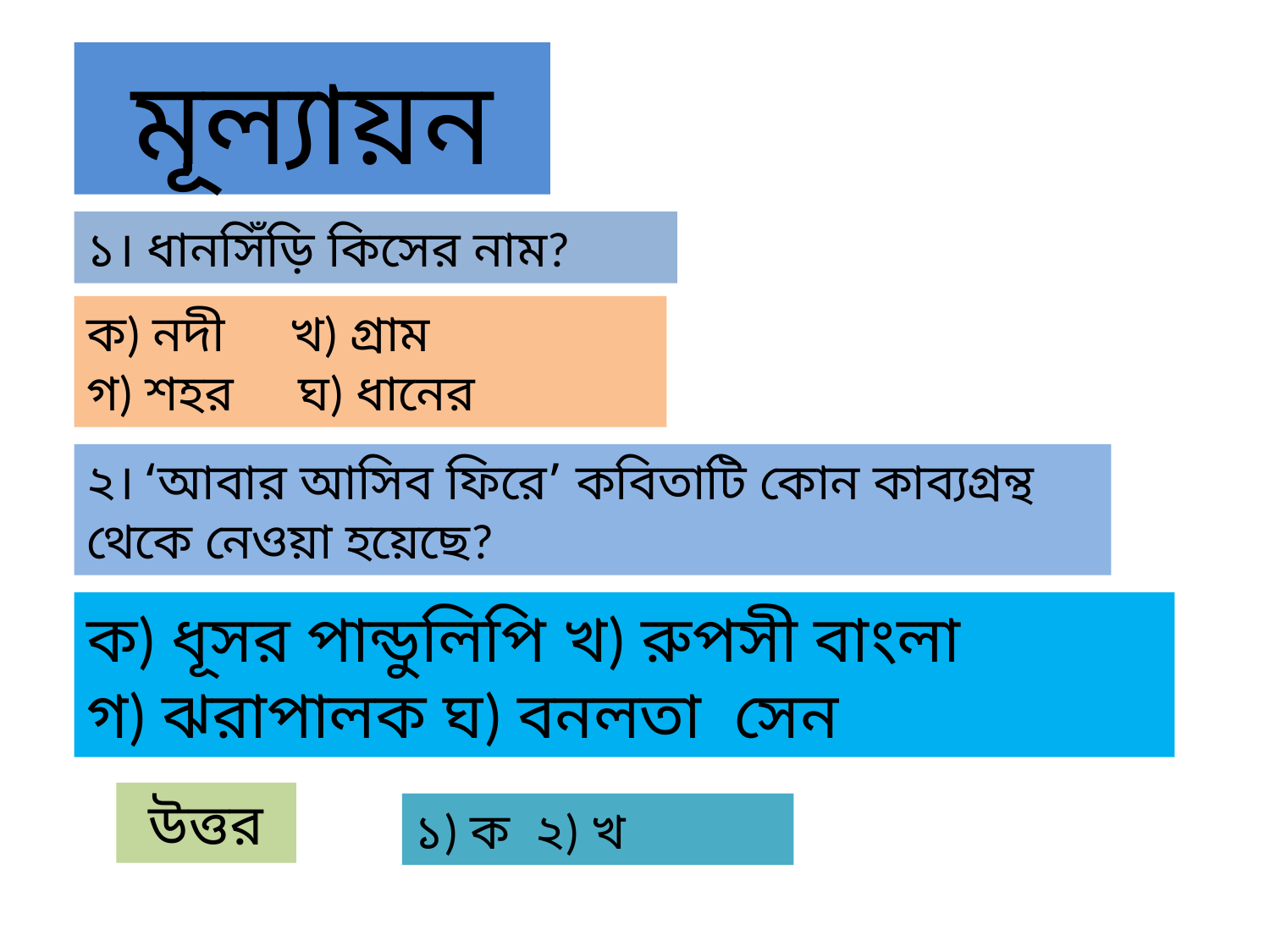

মূল্যায়ন
১। ধানসিঁড়ি কিসের নাম?
ক) নদী     খ) গ্রাম
গ) শহর     ঘ) ধানের
২। ‘আবার আসিব ফিরে’ কবিতাটি কোন কাব্যগ্রন্থ থেকে নেওয়া হয়েছে?
ক) ধূসর পান্ডুলিপি খ) রুপসী বাংলা
গ) ঝরাপালক ঘ) বনলতা  সেন
উত্তর
১) ক  ২) খ